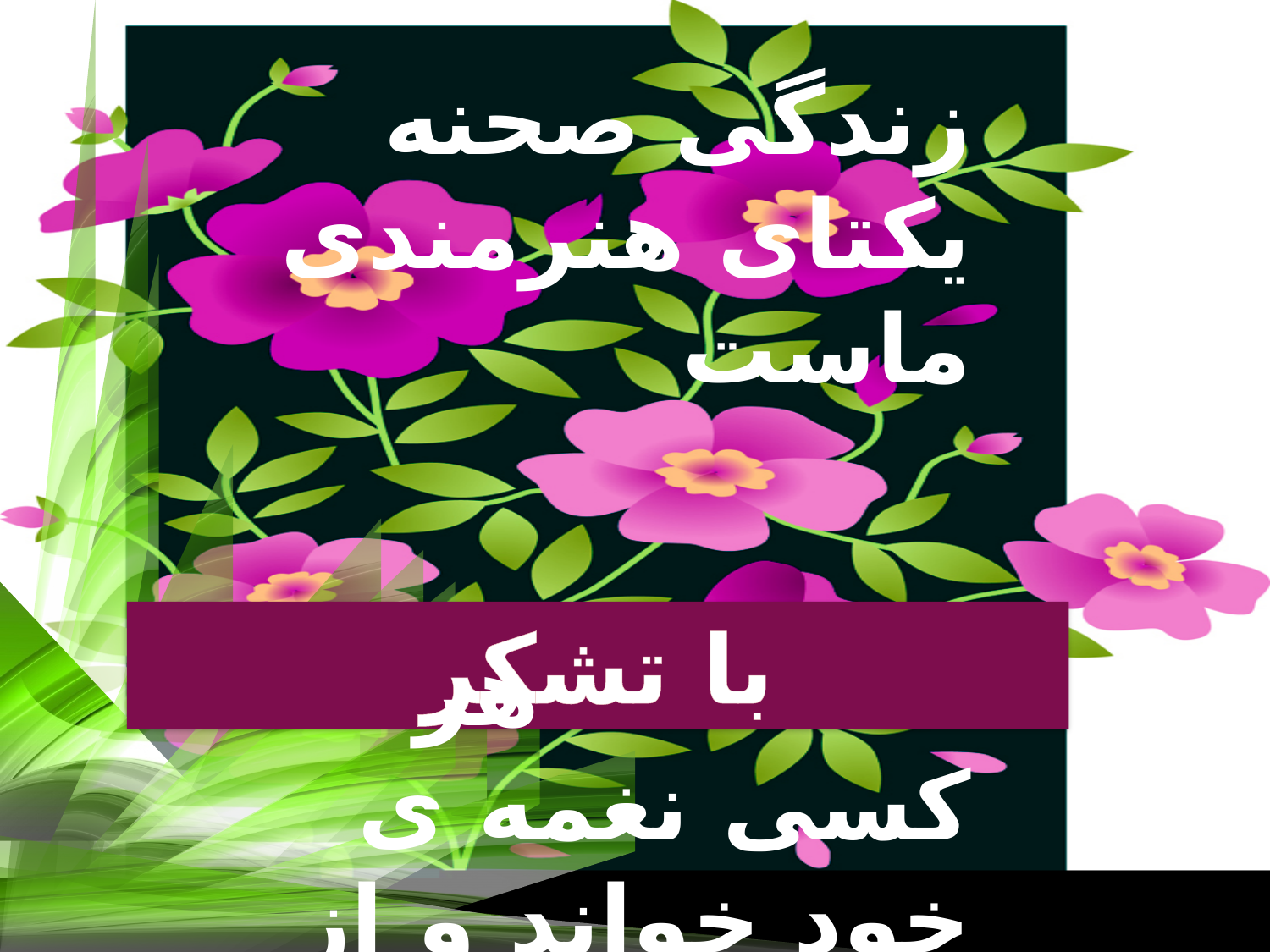

زندگی صحنه یکتای هنرمندی ماست
                                                           هر کسی نغمه ی خود خواند و از صحنه رود
صحنه پیوسته بجاست
                                                                  خرم آن نغمه که مردم بسپارند به یاد

با تشكر

31